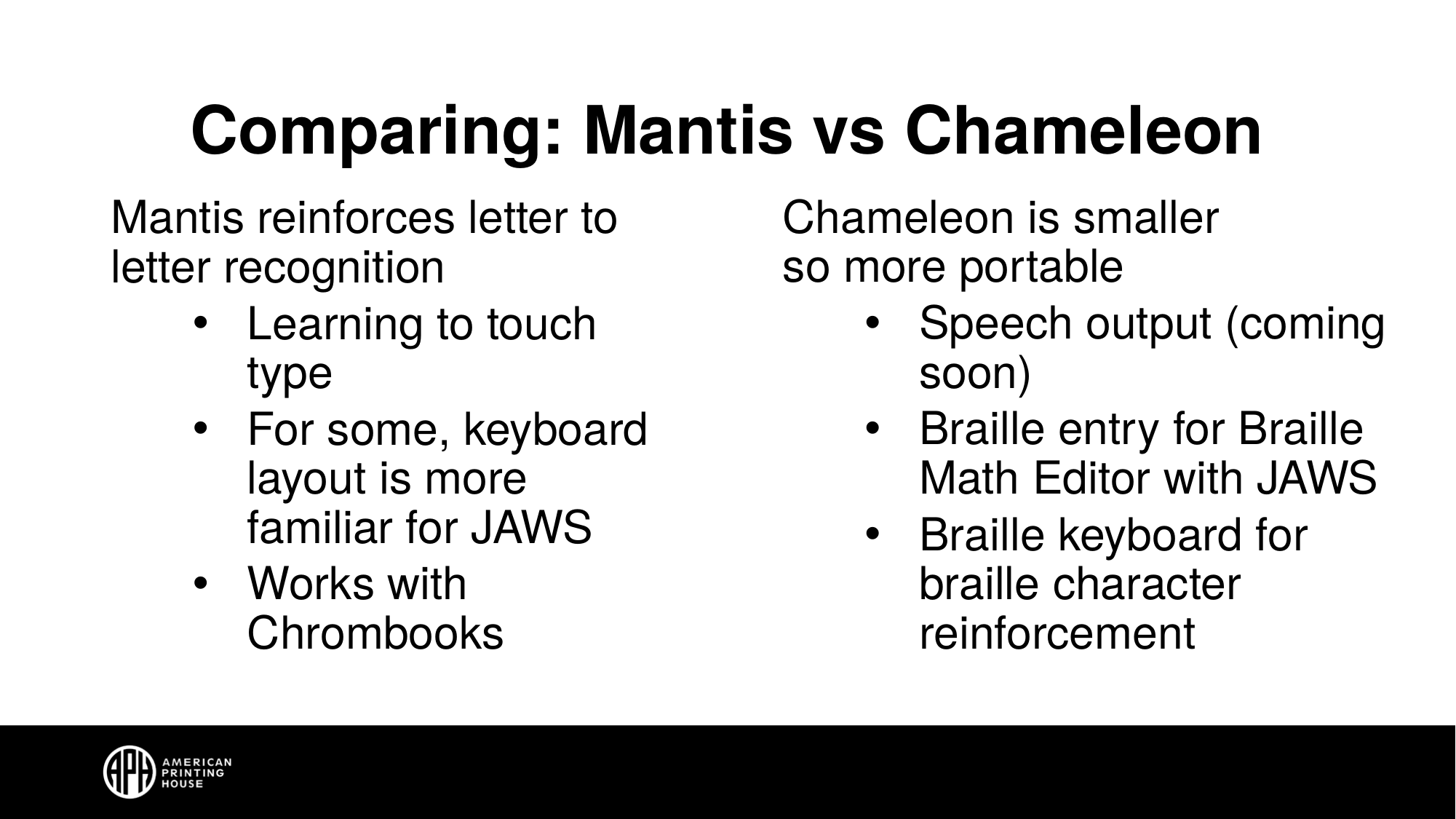

# Comparing: Mantis vs Chameleon
Chameleon is smaller so more portable
Speech output (coming soon)
Braille entry for Braille Math Editor with JAWS
Braille keyboard for braille character reinforcement

Mantis reinforces letter to letter recognition
Learning to touch type
For some, keyboard layout is more familiar for JAWS
Works with Chrombooks